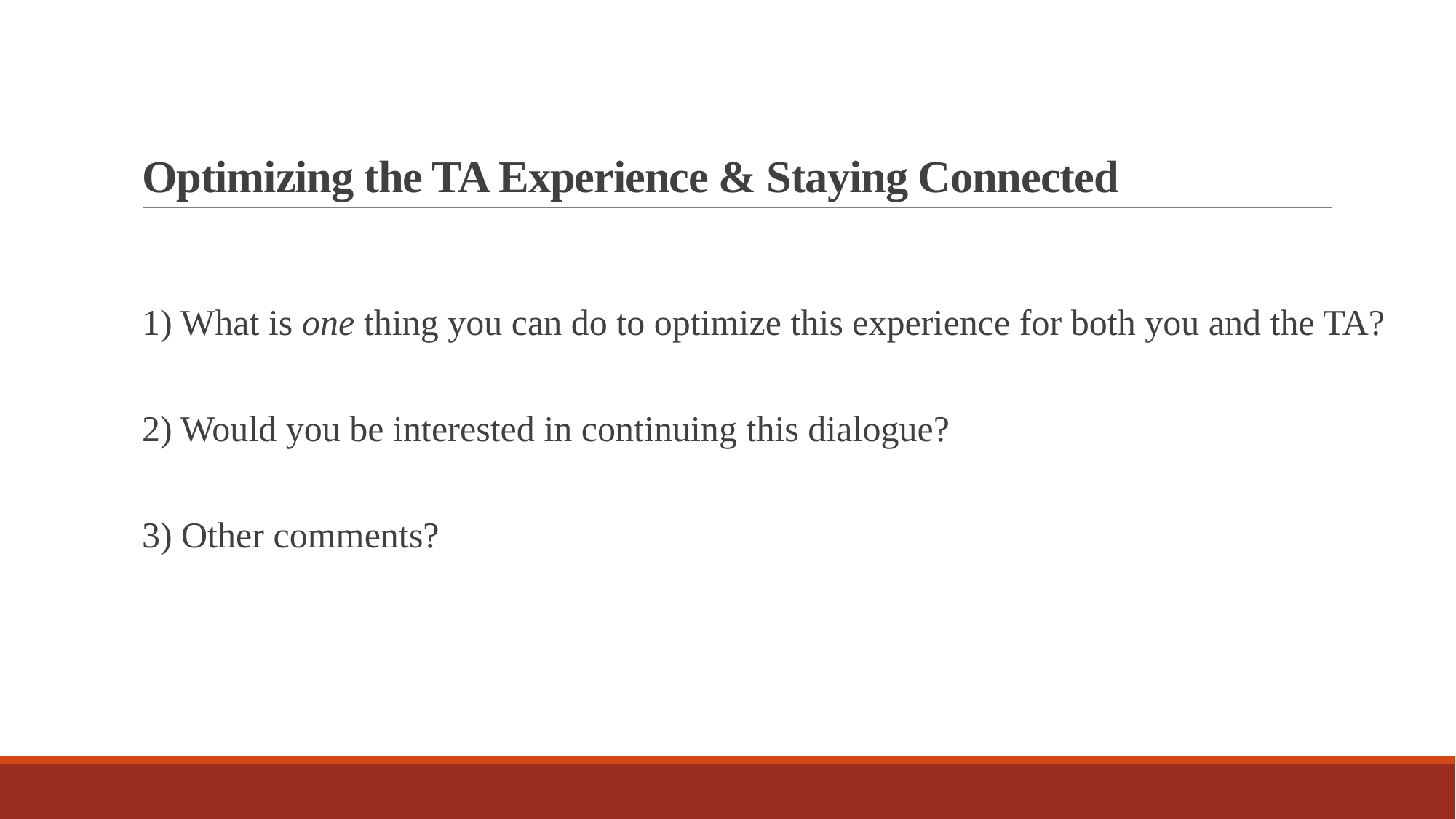

# Optimizing the TA Experience & Staying Connected

1) What is one thing you can do to optimize this experience for both you and the TA?

2) Would you be interested in continuing this dialogue?

3) Other comments?